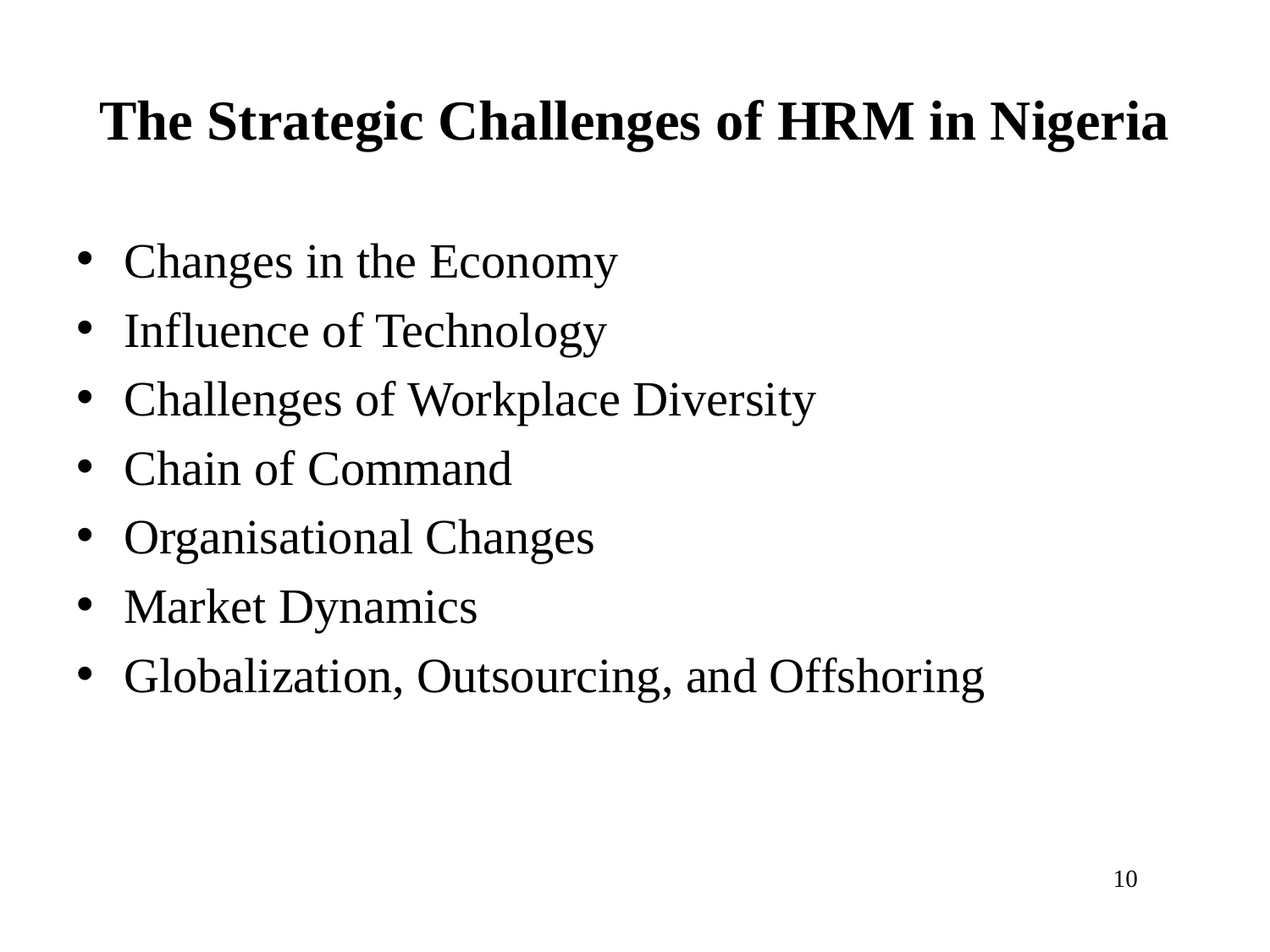

# The Strategic Challenges of HRM in Nigeria
Changes in the Economy
Influence of Technology
Challenges of Workplace Diversity
Chain of Command
Organisational Changes
Market Dynamics
Globalization, Outsourcing, and Offshoring

10